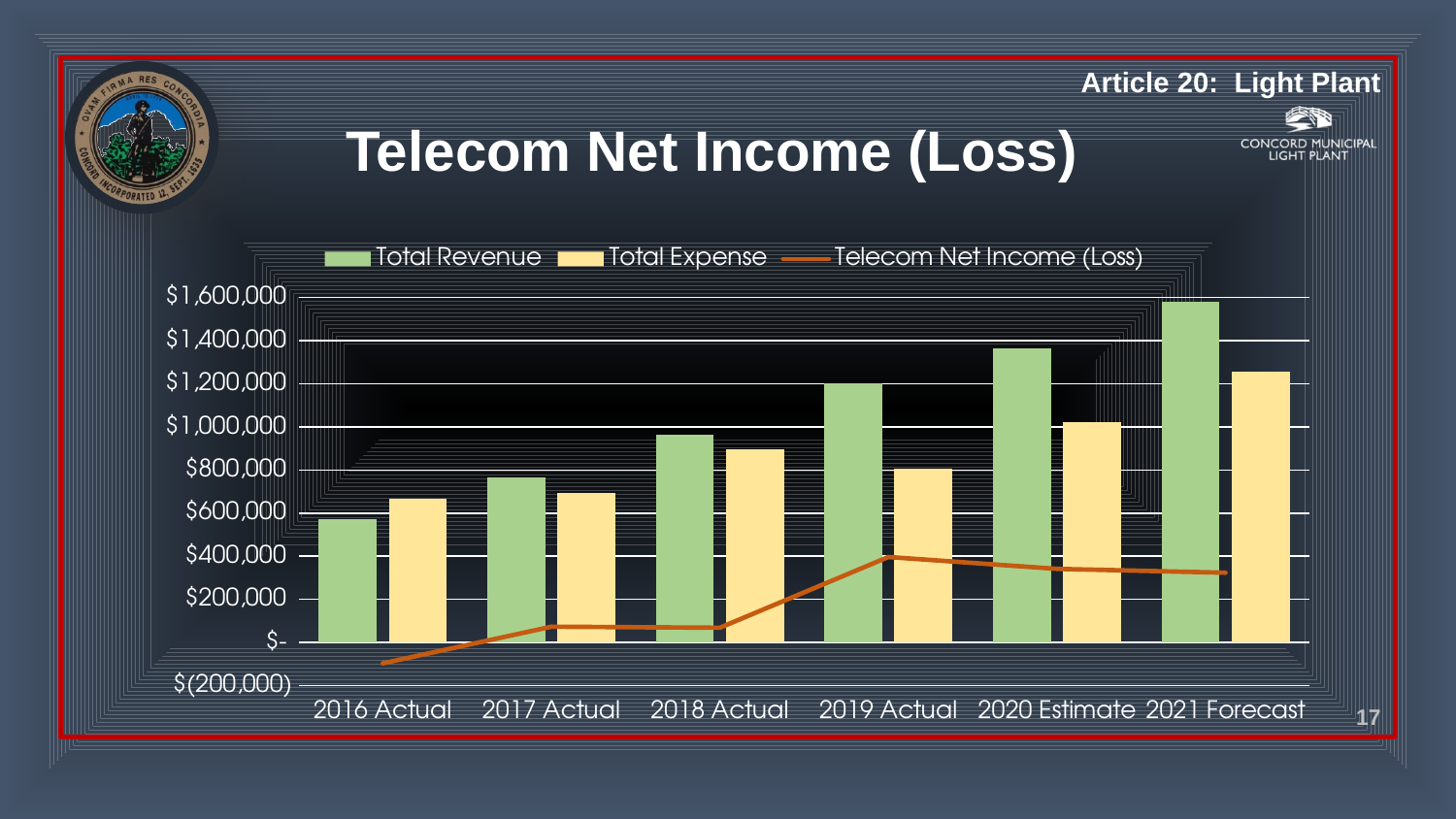

# Telecom Net Income (Loss)

### Chart

| Category | Total Revenue | Total Expense | Telecom Net Income (Loss) |
|---|---|---|---|
| 2016 Actual | 571960.0 | 668596.0 | -96906.0 |
| 2017 Actual | 764422.0 | 691246.0 | 73176.0 |
| 2018 Actual | 963439.0 | 895204.0 | 68235.0 |
| 2019 Actual | 1203850.0 | 807427.0 | 396424.0 |
| 2020 Estimate | 1362689.0 | 1021427.0 | 341262.0 |
| 2021 Forecast | 1579985.0 | 1256396.0 | 323589.0 |
17